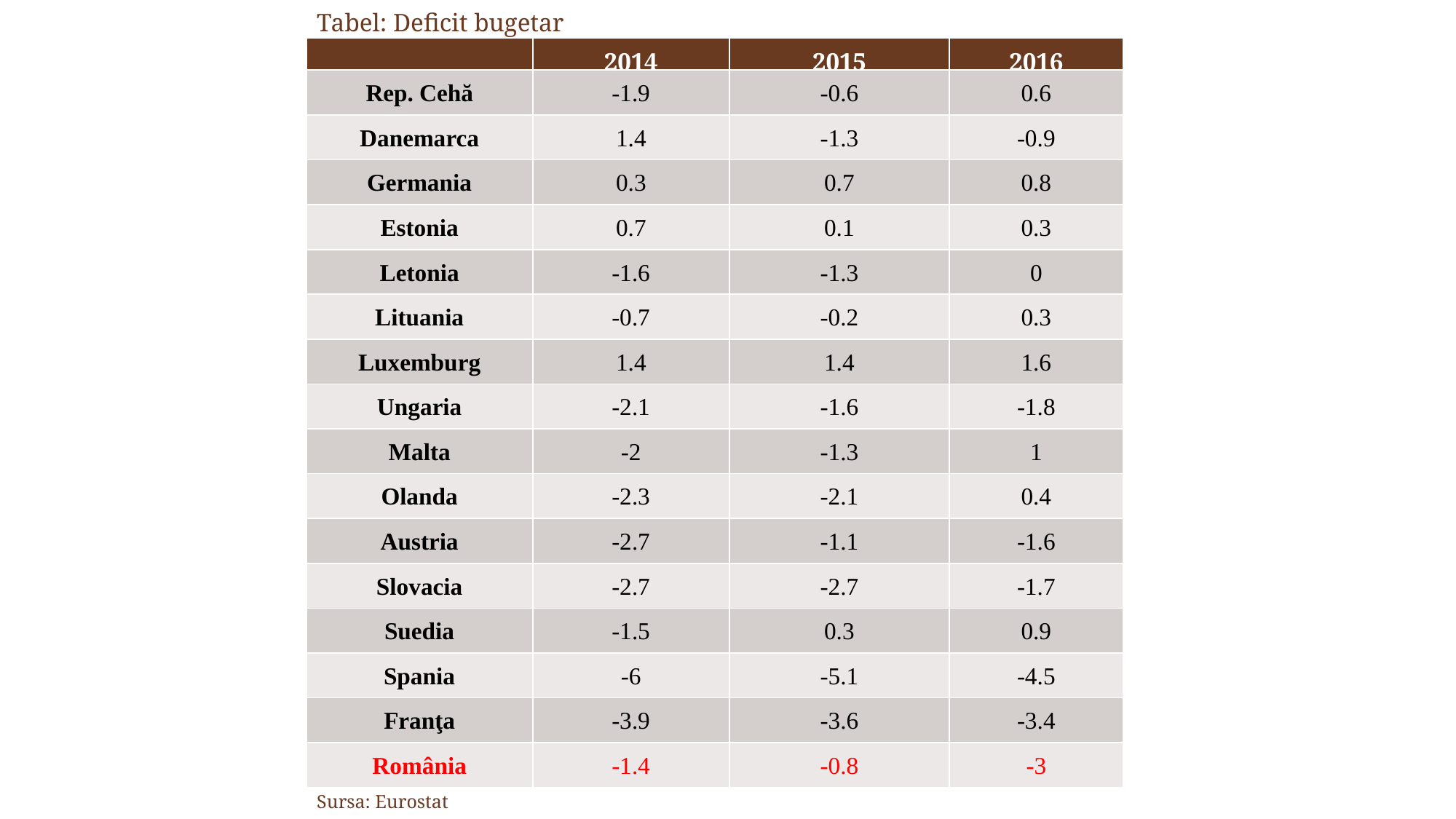

Tabel: Deficit bugetar
|  | 2014 | 2015 | 2016 |
| --- | --- | --- | --- |
| Rep. Cehă | -1.9 | -0.6 | 0.6 |
| --- | --- | --- | --- |
| Danemarca | 1.4 | -1.3 | -0.9 |
| Germania | 0.3 | 0.7 | 0.8 |
| Estonia | 0.7 | 0.1 | 0.3 |
| Letonia | -1.6 | -1.3 | 0 |
| Lituania | -0.7 | -0.2 | 0.3 |
| Luxemburg | 1.4 | 1.4 | 1.6 |
| Ungaria | -2.1 | -1.6 | -1.8 |
| Malta | -2 | -1.3 | 1 |
| Olanda | -2.3 | -2.1 | 0.4 |
| Austria | -2.7 | -1.1 | -1.6 |
| Slovacia | -2.7 | -2.7 | -1.7 |
| Suedia | -1.5 | 0.3 | 0.9 |
| Spania | -6 | -5.1 | -4.5 |
| Franţa | -3.9 | -3.6 | -3.4 |
| România | -1.4 | -0.8 | -3 |
    Sursa: Eurostat